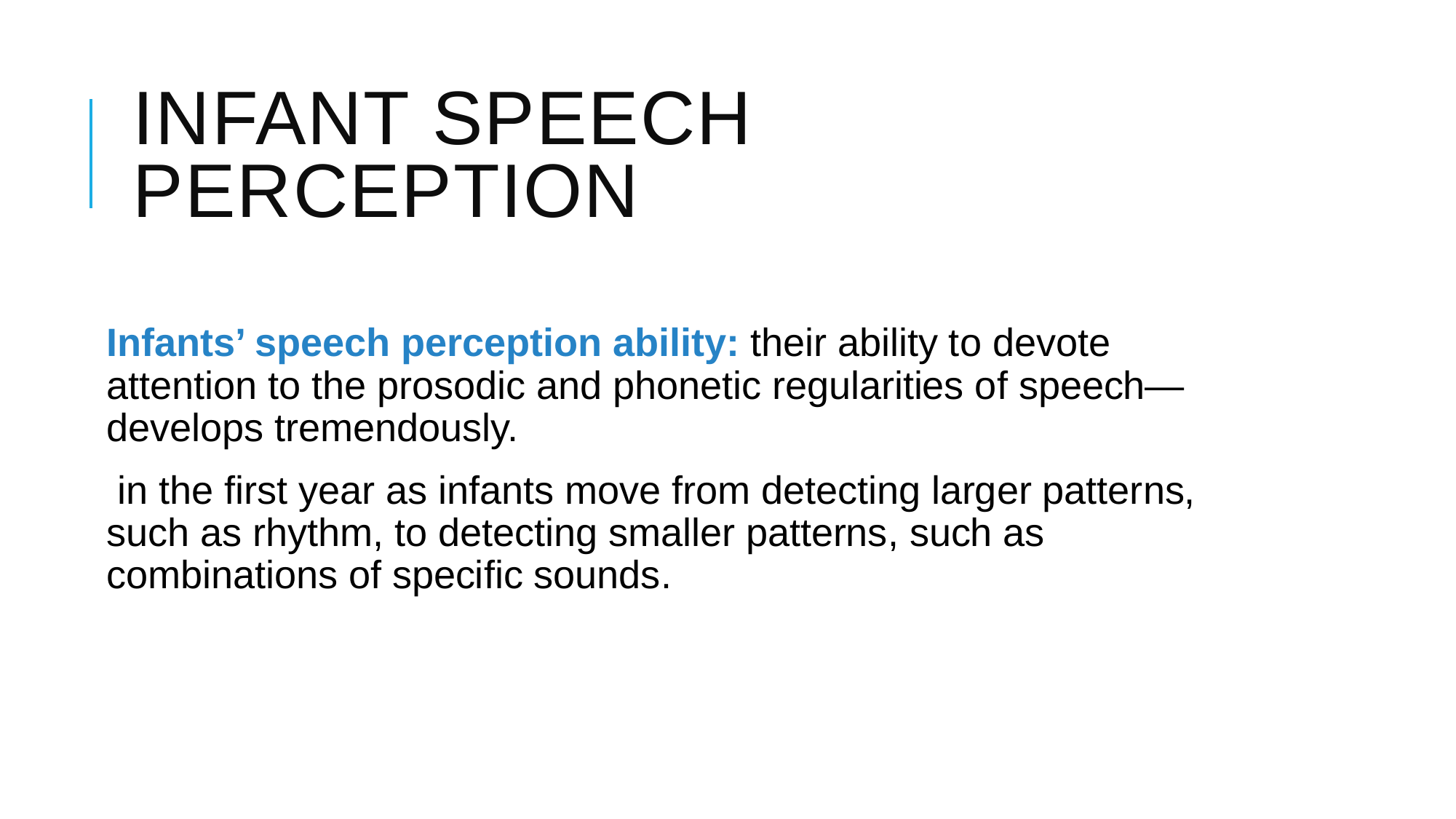

# Infant speech perception

Infants’ speech perception ability: their ability to devote attention to the prosodic and phonetic regularities of speech—develops tremendously.
 in the first year as infants move from detecting larger patterns, such as rhythm, to detecting smaller patterns, such as combinations of specific sounds.